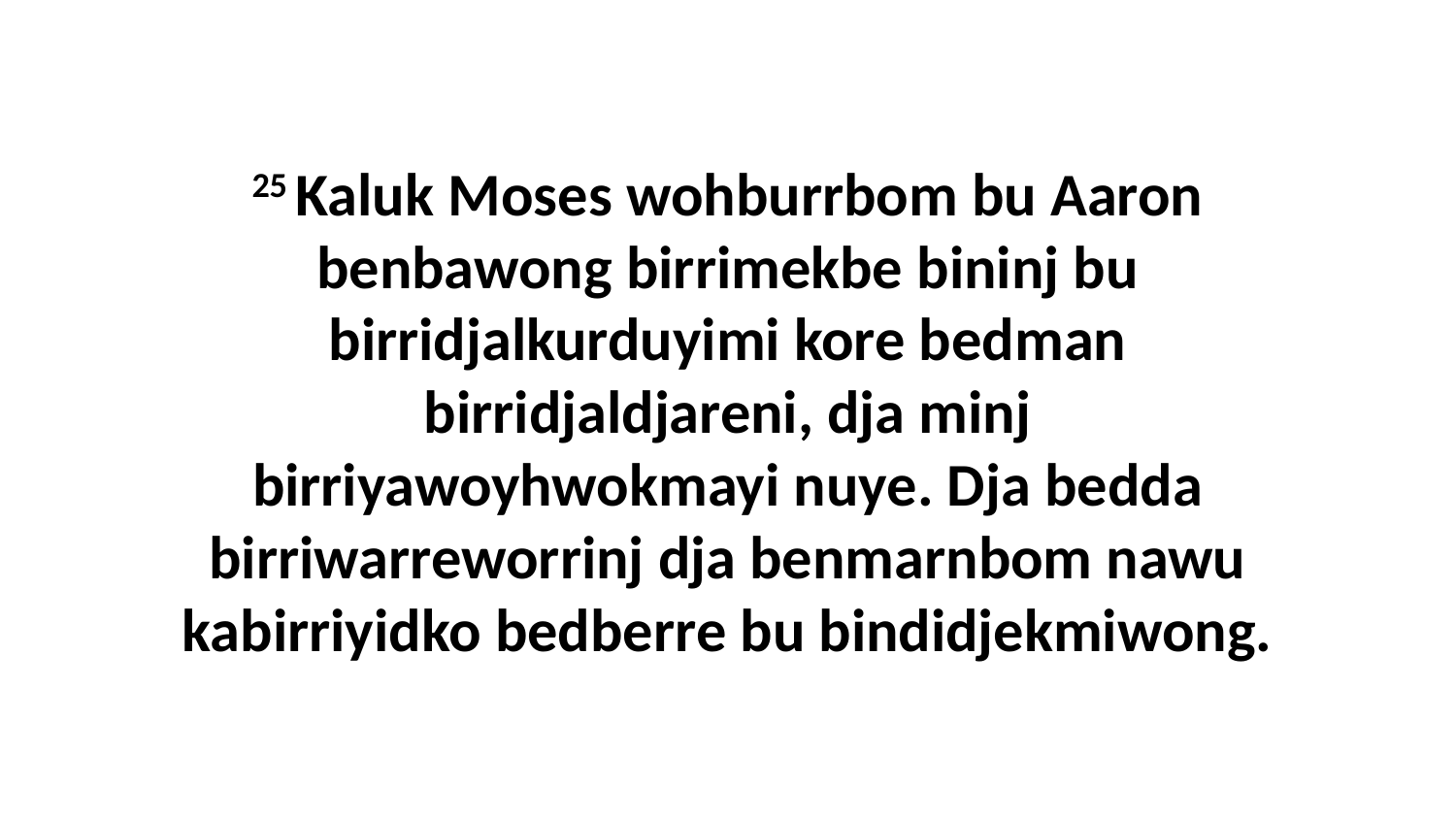

25 Kaluk Moses wohburrbom bu Aaron benbawong birrimekbe bininj bu birridjalkurduyimi kore bedman birridjaldjareni, dja minj birriyawoyhwokmayi nuye. Dja bedda birriwarreworrinj dja benmarnbom nawu kabirriyidko bedberre bu bindidjekmiwong.